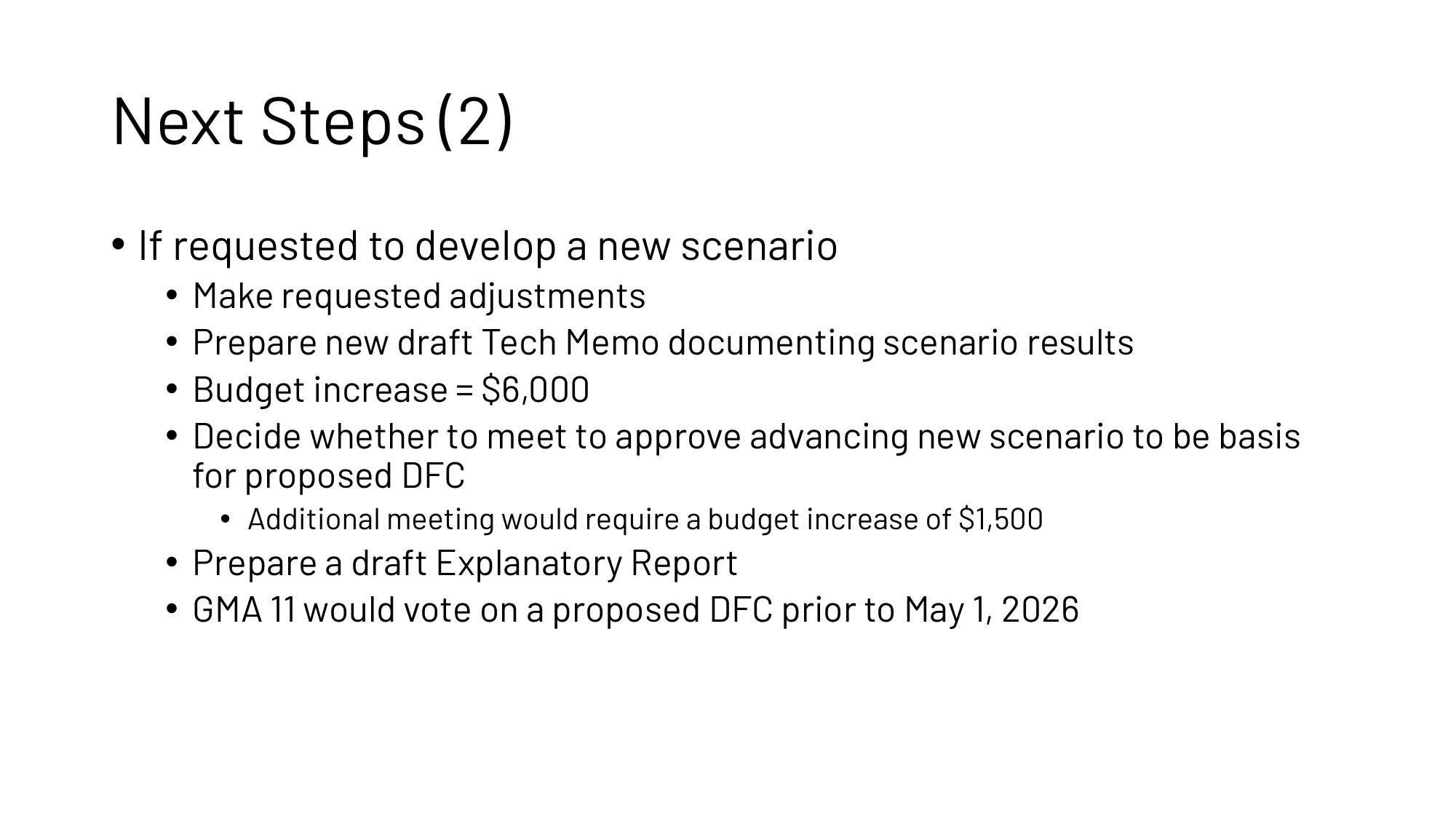

# Next Steps (2)
If requested to develop a new scenario
Make requested adjustments
Prepare new draft Tech Memo documenting scenario results
Budget increase = $6,000
Decide whether to meet to approve advancing new scenario to be basis for proposed DFC
Additional meeting would require a budget increase of $1,500
Prepare a draft Explanatory Report
GMA 11 would vote on a proposed DFC prior to May 1, 2026